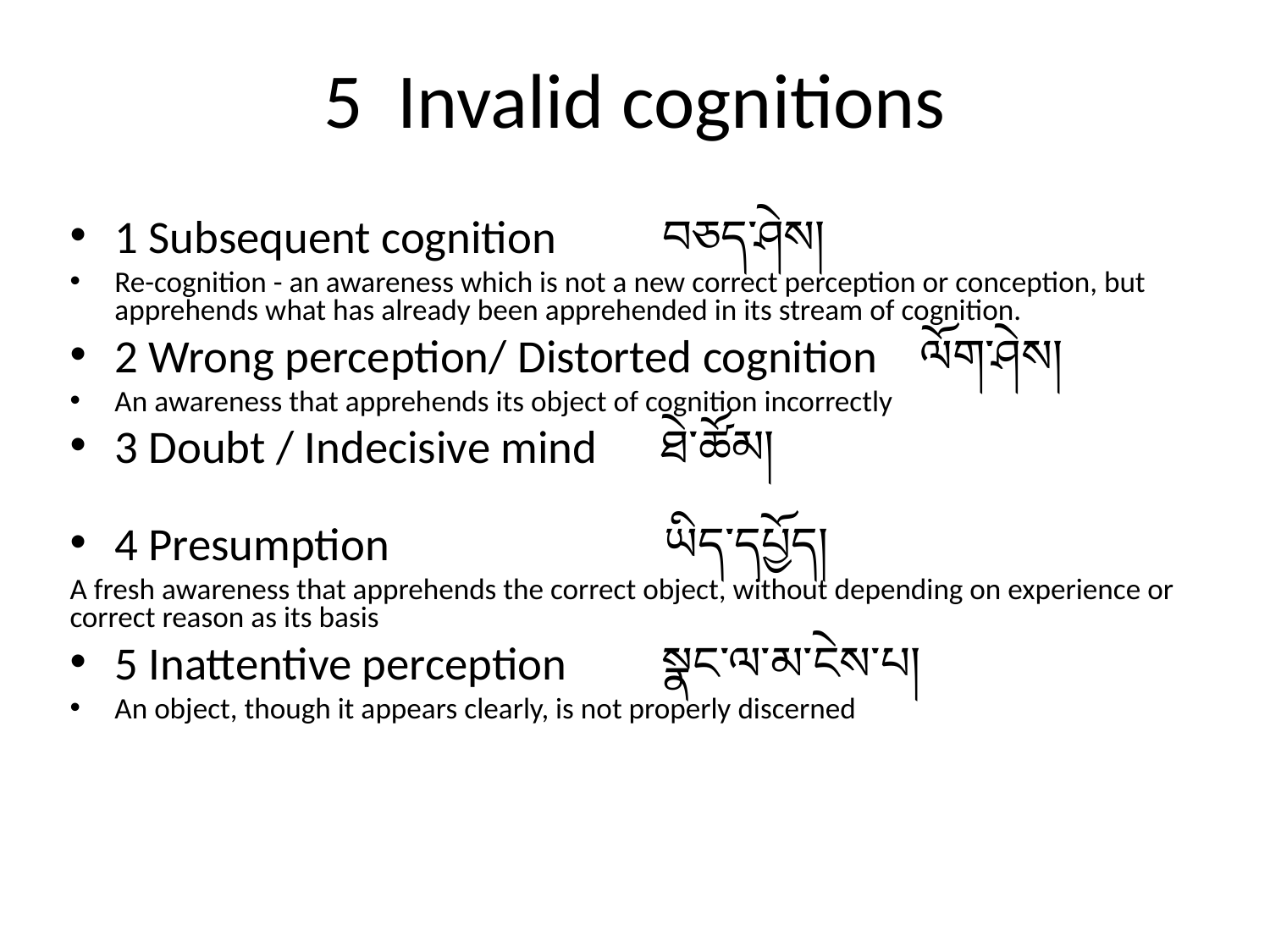

# 5  Invalid cognitions
1 Subsequent cognition          བཅད་ཤེས།
Re-cognition - an awareness which is not a new correct perception or conception, but apprehends what has already been apprehended in its stream of cognition.
2 Wrong perception/ Distorted cognition    ལོག་ཤེས།
An awareness that apprehends its object of cognition incorrectly
3 Doubt / Indecisive mind      ཐེ་ཚོམ།

4 Presumption                          ཡིད་དཔྱོད།
A fresh awareness that apprehends the correct object, without depending on experience or correct reason as its basis
5 Inattentive perception         སྣང་ལ་མ་ངེས་པ།
An object, though it appears clearly, is not properly discerned